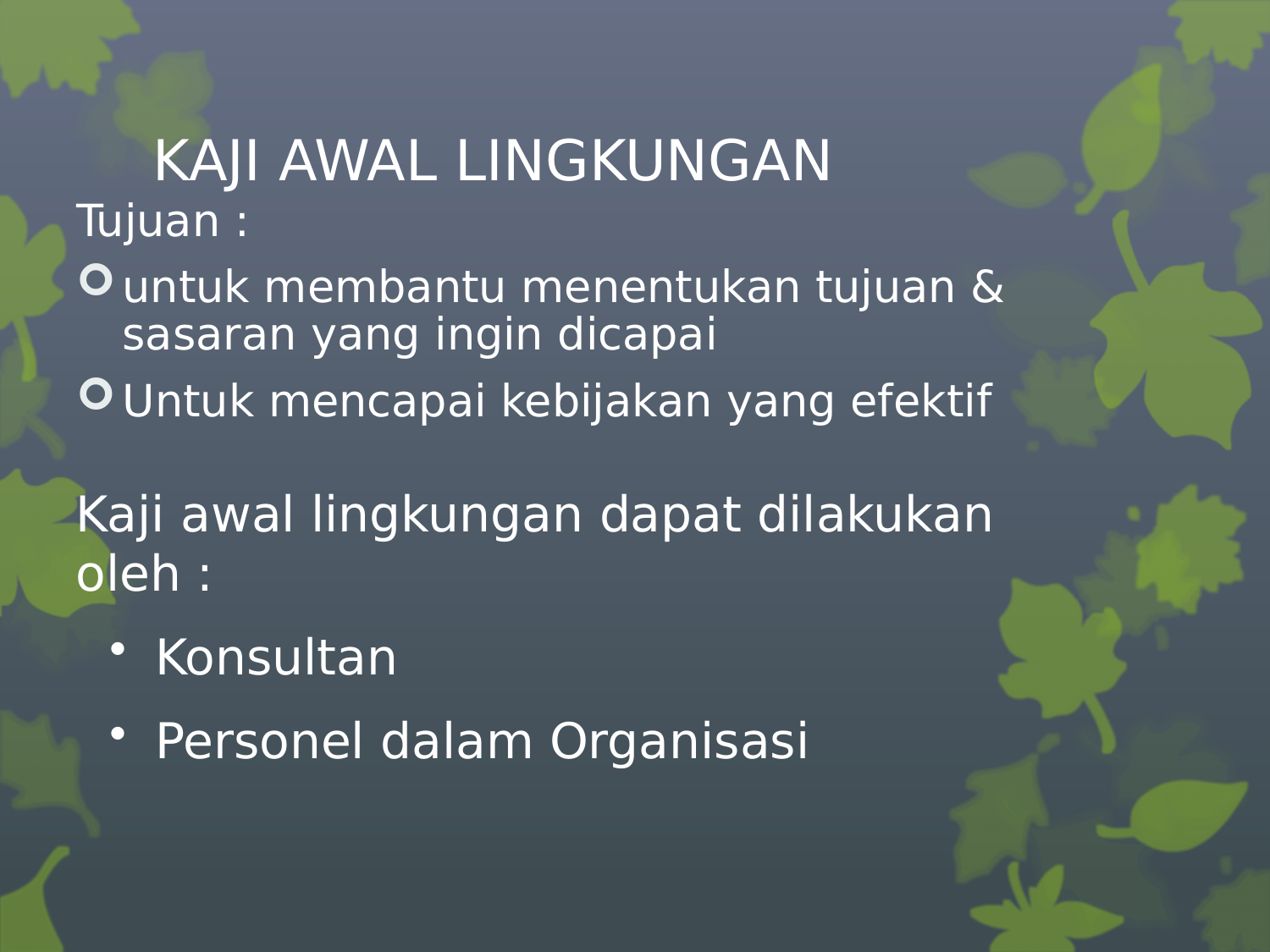

# KAJI AWAL LINGKUNGAN
Tujuan :
untuk membantu menentukan tujuan & sasaran yang ingin dicapai
Untuk mencapai kebijakan yang efektif
Kaji awal lingkungan dapat dilakukan oleh :
 Konsultan
 Personel dalam Organisasi